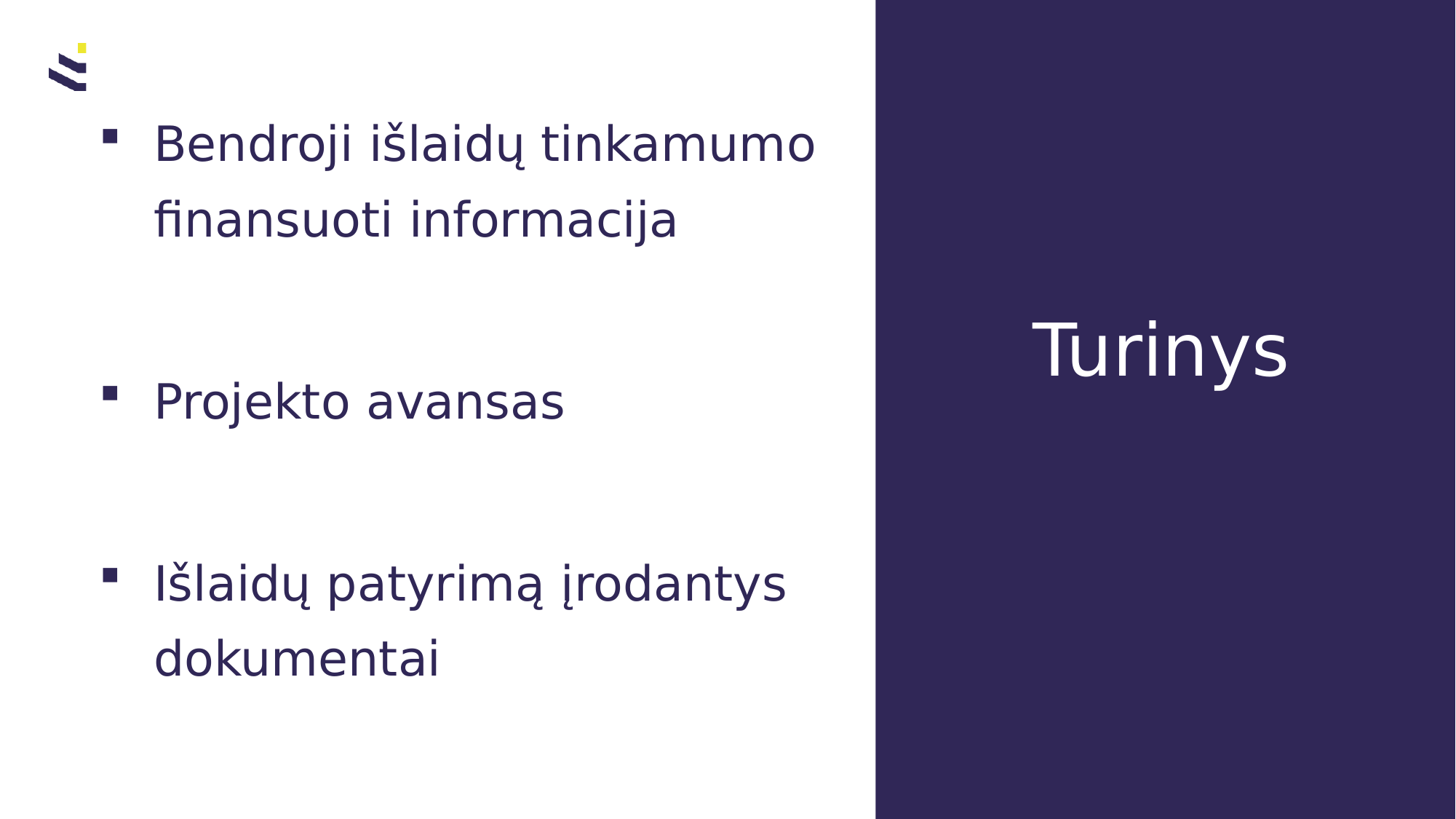

Bendroji išlaidų tinkamumo finansuoti informacija

Projekto avansas

Išlaidų patyrimą įrodantys dokumentai
Turinys